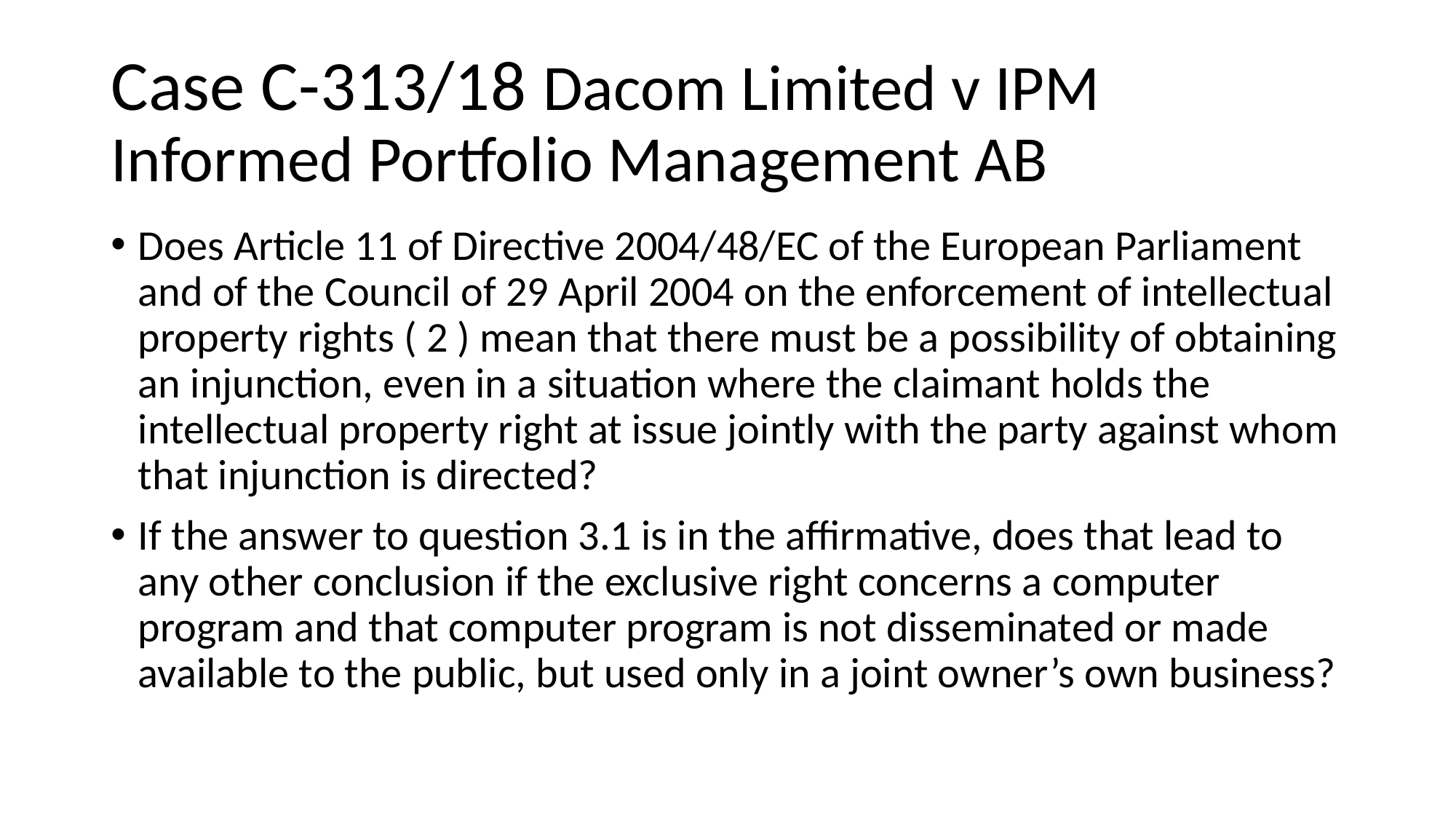

# Case C-313/18 Dacom Limited v IPM Informed Portfolio Management AB
Does Article 11 of Directive 2004/48/EC of the European Parliament and of the Council of 29 April 2004 on the enforcement of intellectual property rights ( 2 ) mean that there must be a possibility of obtaining an injunction, even in a situation where the claimant holds the intellectual property right at issue jointly with the party against whom that injunction is directed?
If the answer to question 3.1 is in the affirmative, does that lead to any other conclusion if the exclusive right concerns a computer program and that computer program is not disseminated or made available to the public, but used only in a joint owner’s own business?